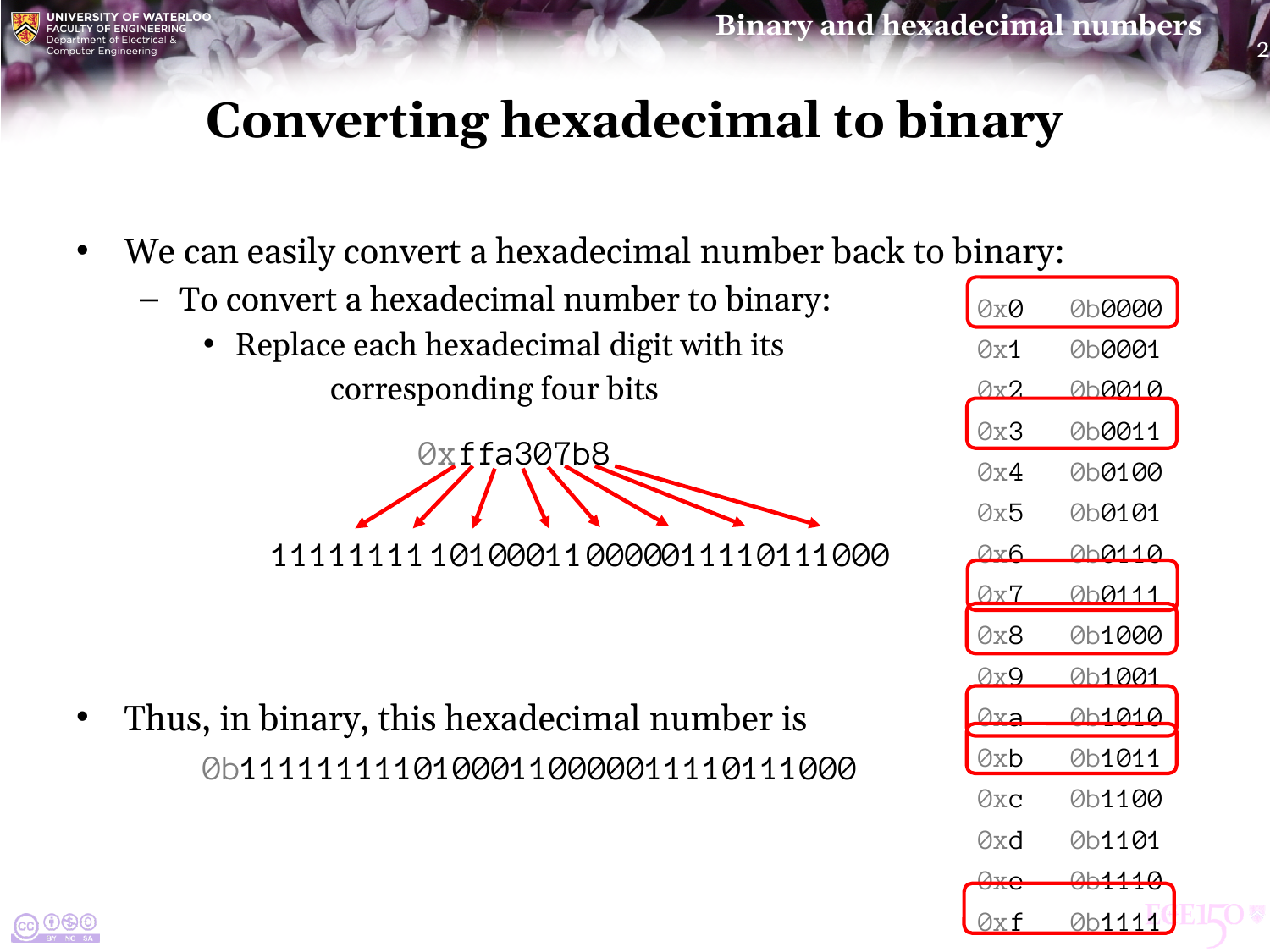

# Converting hexadecimal to binary
We can easily convert a hexadecimal number back to binary:
To convert a hexadecimal number to binary:
Replace each hexadecimal digit with its
	corresponding four bits

Thus, in binary, this hexadecimal number is
	0b11111111101000110000011110111000

0x0   0b0000
0x1   0b0001
0x2   0b0010
0x3   0b0011
0x4   0b0100
0x5   0b0101
0x6   0b0110
0x7   0b0111
0x8   0b1000
0x9   0b1001
0xa   0b1010
0xb   0b1011
0xc   0b1100
0xd   0b1101
0xe   0b1110
0xf   0b1111

0xffa307b8
1111
1111
0000
0111
1011
1000
0011
1010